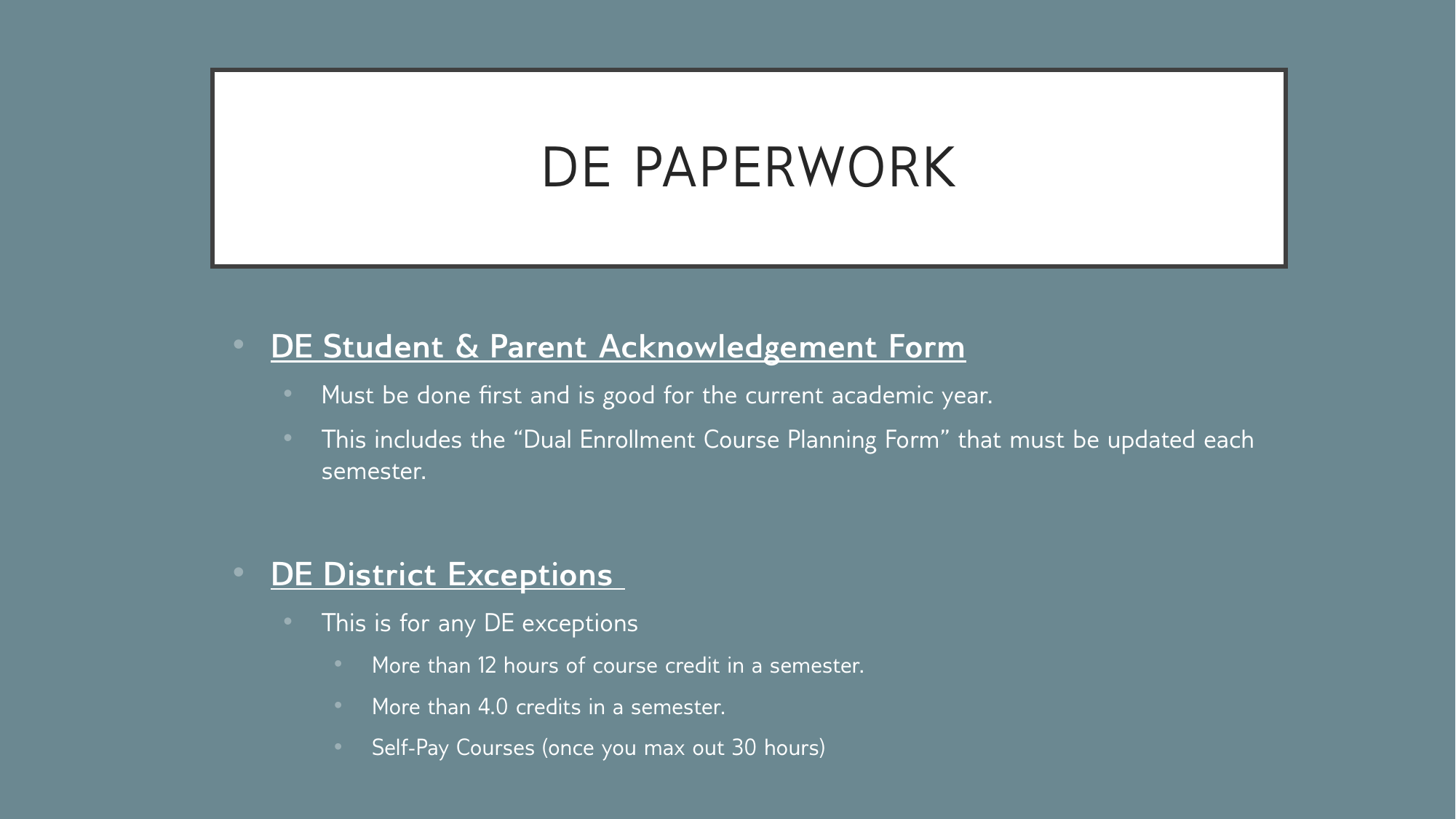

# DE Paperwork
DE Student & Parent Acknowledgement Form
Must be done first and is good for the current academic year.
This includes the “Dual Enrollment Course Planning Form” that must be updated each semester.

DE District Exceptions
This is for any DE exceptions
More than 12 hours of course credit in a semester.
More than 4.0 credits in a semester.
Self-Pay Courses (once you max out 30 hours)